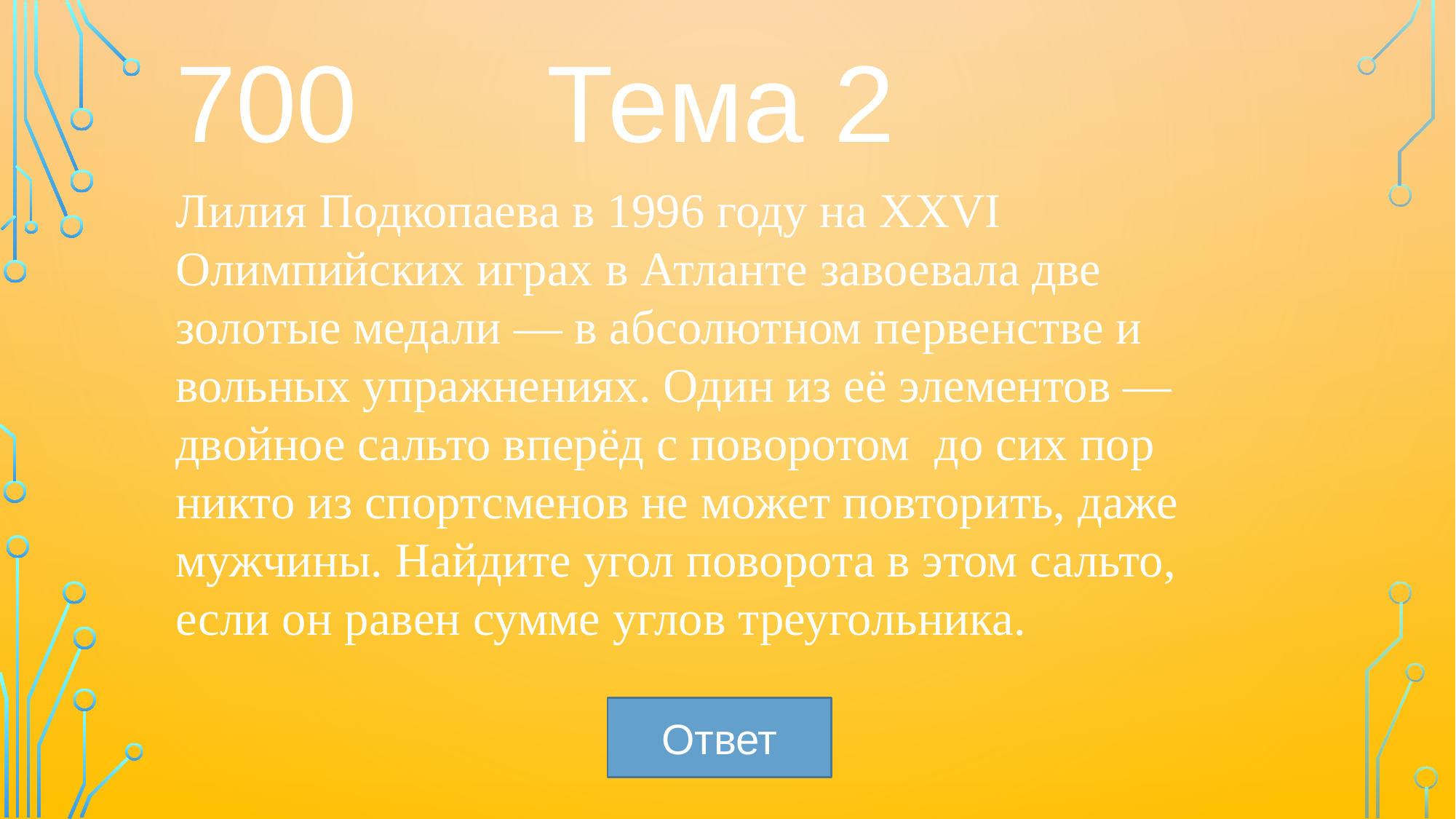

700
Тема 2
Лилия Подкопаева в 1996 году на ХXVI  Олимпийских играх в Атланте завоевала две золотые медали — в абсолютном первенстве и вольных упражнениях. Один из её элементов — двойное сальто вперёд с поворотом  до сих пор никто из спортсменов не может повторить, даже мужчины. Найдите угол поворота в этом сальто, если он равен сумме углов треугольника.
Ответ